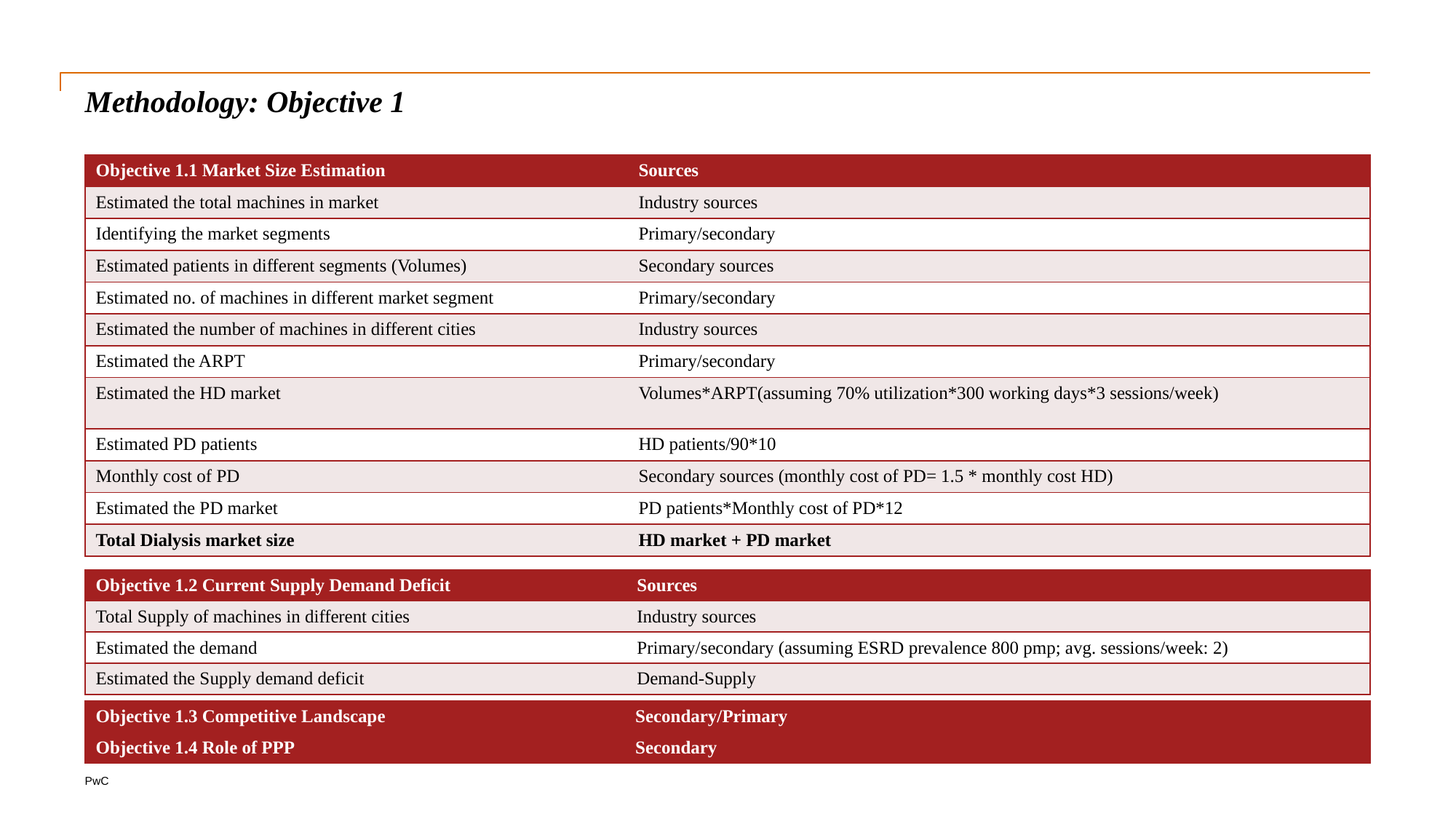

# Methodology: Objective 1
| Objective 1.1 Market Size Estimation | Sources |
| --- | --- |
| Estimated the total machines in market | Industry sources |
| Identifying the market segments | Primary/secondary |
| Estimated patients in different segments (Volumes) | Secondary sources |
| Estimated no. of machines in different market segment | Primary/secondary |
| Estimated the number of machines in different cities | Industry sources |
| Estimated the ARPT | Primary/secondary |
| Estimated the HD market | Volumes\*ARPT(assuming 70% utilization\*300 working days\*3 sessions/week) |
| Estimated PD patients | HD patients/90\*10 |
| Monthly cost of PD | Secondary sources (monthly cost of PD= 1.5 \* monthly cost HD) |
| Estimated the PD market | PD patients\*Monthly cost of PD\*12 |
| Total Dialysis market size | HD market + PD market |
| Objective 1.2 Current Supply Demand Deficit | Sources |
| --- | --- |
| Total Supply of machines in different cities | Industry sources |
| Estimated the demand | Primary/secondary (assuming ESRD prevalence 800 pmp; avg. sessions/week: 2) |
| Estimated the Supply demand deficit | Demand-Supply |
| Objective 1.3 Competitive Landscape | Secondary/Primary |
| --- | --- |
| Objective 1.4 Role of PPP | Secondary |